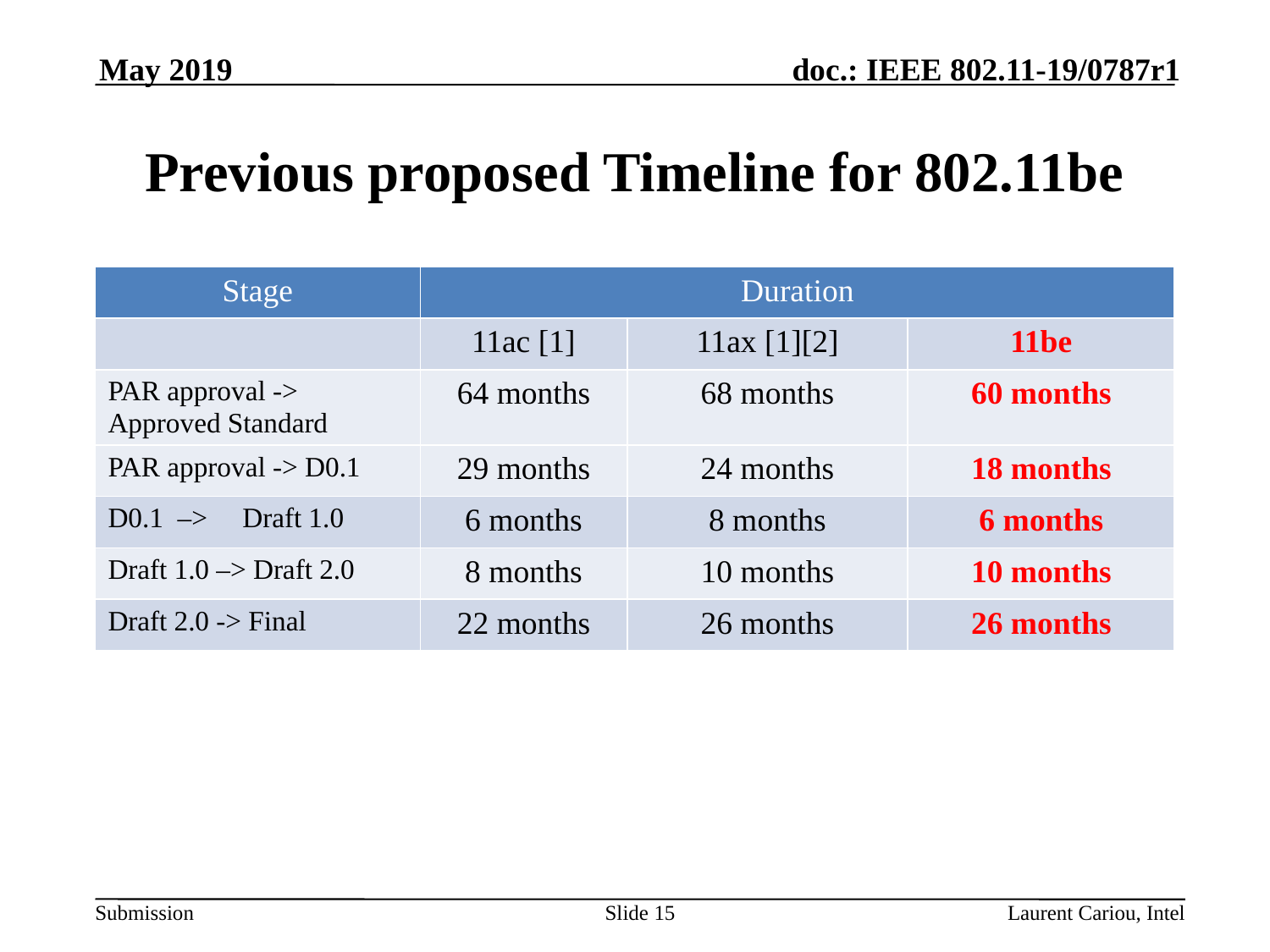

May 2019
# Previous proposed Timeline for 802.11be
| Stage | Duration |  |  |
| --- | --- | --- | --- |
|  | 11ac [1] | 11ax [1][2] | 11be |
| PAR approval -> Approved Standard | 64 months | 68 months | 60 months |
| PAR approval -> D0.1 | 29 months | 24 months | 18 months |
| D0.1 –> Draft 1.0 | 6 months | 8 months | 6 months |
| Draft 1.0 –> Draft 2.0 | 8 months | 10 months | 10 months |
| Draft 2.0 -> Final | 22 months | 26 months | 26 months |
Slide 15
Laurent Cariou, Intel